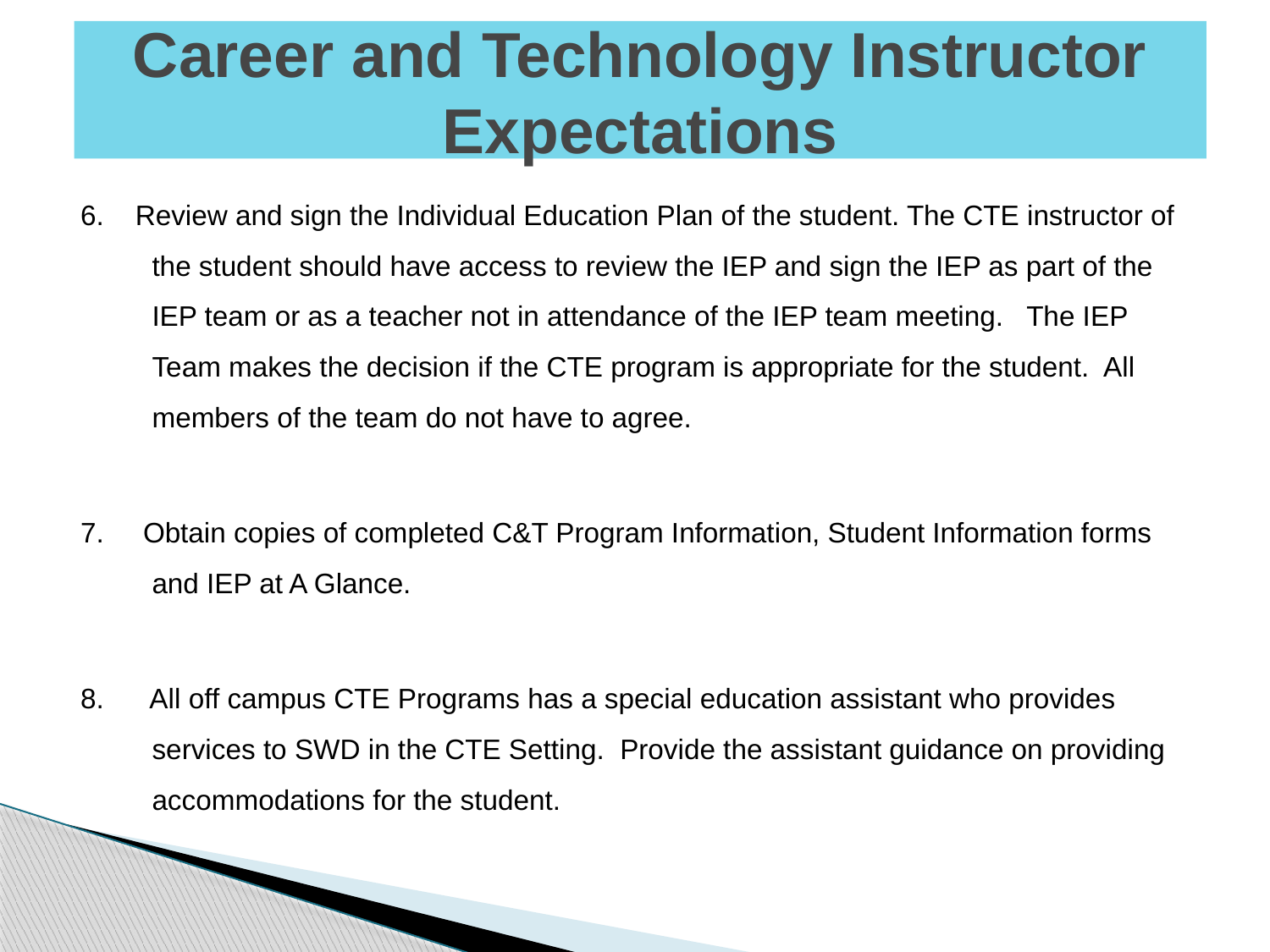

# Career and Technology Instructor Expectations

6.    Review and sign the Individual Education Plan of the student. The CTE instructor of the student should have access to review the IEP and sign the IEP as part of the IEP team or as a teacher not in attendance of the IEP team meeting.   The IEP Team makes the decision if the CTE program is appropriate for the student.  All members of the team do not have to agree.

7.     Obtain copies of completed C&T Program Information, Student Information forms and IEP at A Glance.

8.      All off campus CTE Programs has a special education assistant who provides services to SWD in the CTE Setting.  Provide the assistant guidance on providing accommodations for the student.